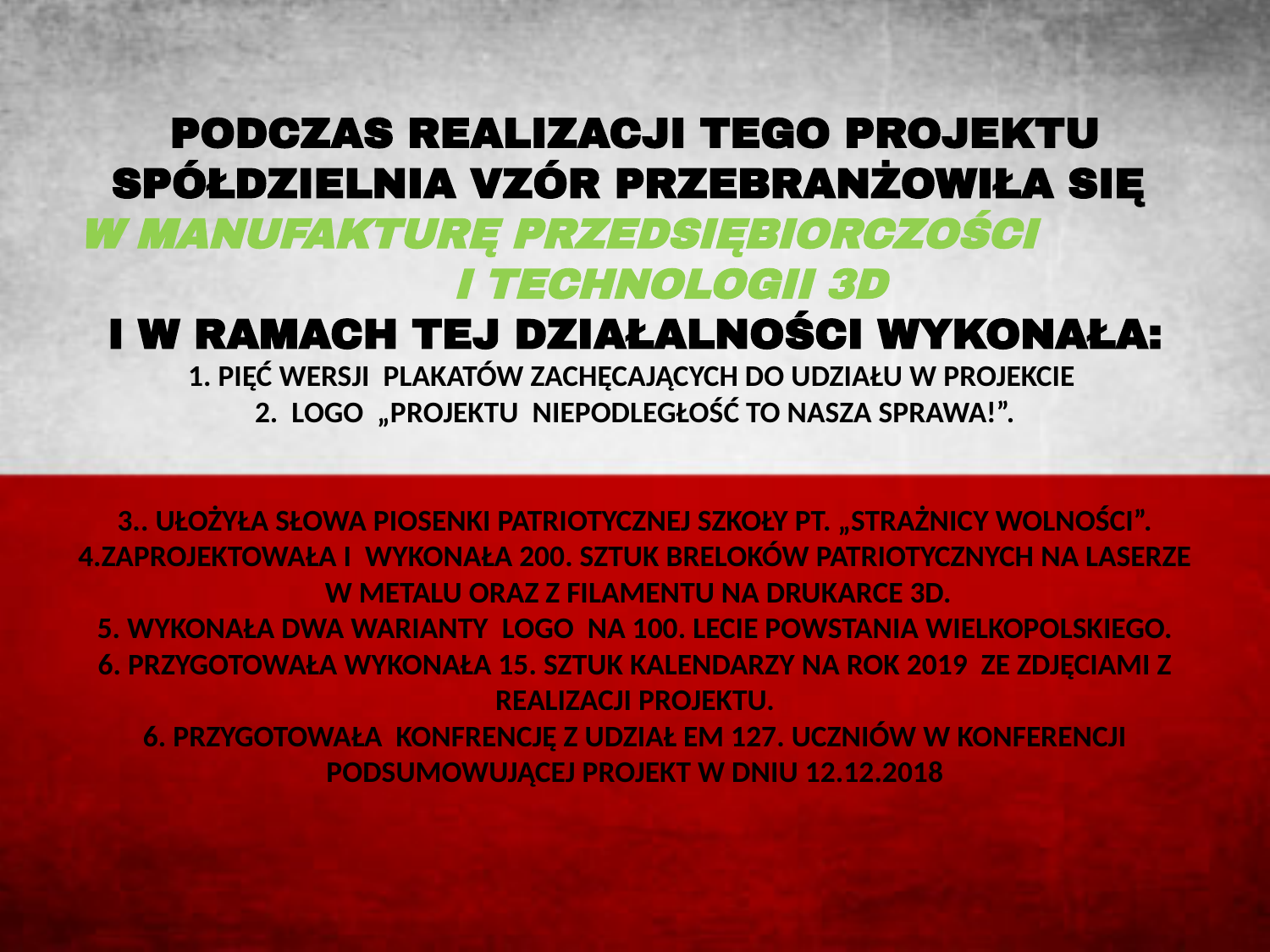

# PODCZAS REALIZACJI TEGO PROJEKTU SPÓŁDZIELNIA VZÓR PRZEBRANŻOWIŁA SIĘ W MANUFAKTURĘ PRZEDSIĘBIORCZOŚCI                 I TECHNOLOGII 3D I W RAMACH TEJ DZIAŁALNOŚCI WYKONAŁA: 1. PIĘĆ WERSJI  PLAKATÓW ZACHĘCAJĄCYCH DO UDZIAŁU W PROJEKCIE 2.  LOGO  „PROJEKTU  NIEPODLEGŁOŚĆ TO NASZA SPRAWA!”. 3.. UŁOŻYŁA SŁOWA PIOSENKI PATRIOTYCZNEJ SZKOŁY PT. „STRAŻNICY WOLNOŚCI”. 4.ZAPROJEKTOWAŁA I  WYKONAŁA 200. SZTUK BRELOKÓW PATRIOTYCZNYCH NA LASERZE  W METALU ORAZ Z FILAMENTU NA DRUKARCE 3D. 5. WYKONAŁA DWA WARIANTY  LOGO  NA 100. LECIE POWSTANIA WIELKOPOLSKIEGO. 6. PRZYGOTOWAŁA WYKONAŁA 15. SZTUK KALENDARZY NA ROK 2019  ZE ZDJĘCIAMI Z REALIZACJI PROJEKTU. 6. PRZYGOTOWAŁA  KONFRENCJĘ Z UDZIAŁ EM 127. UCZNIÓW W KONFERENCJI PODSUMOWUJĄCEJ PROJEKT W DNIU 12.12.2018